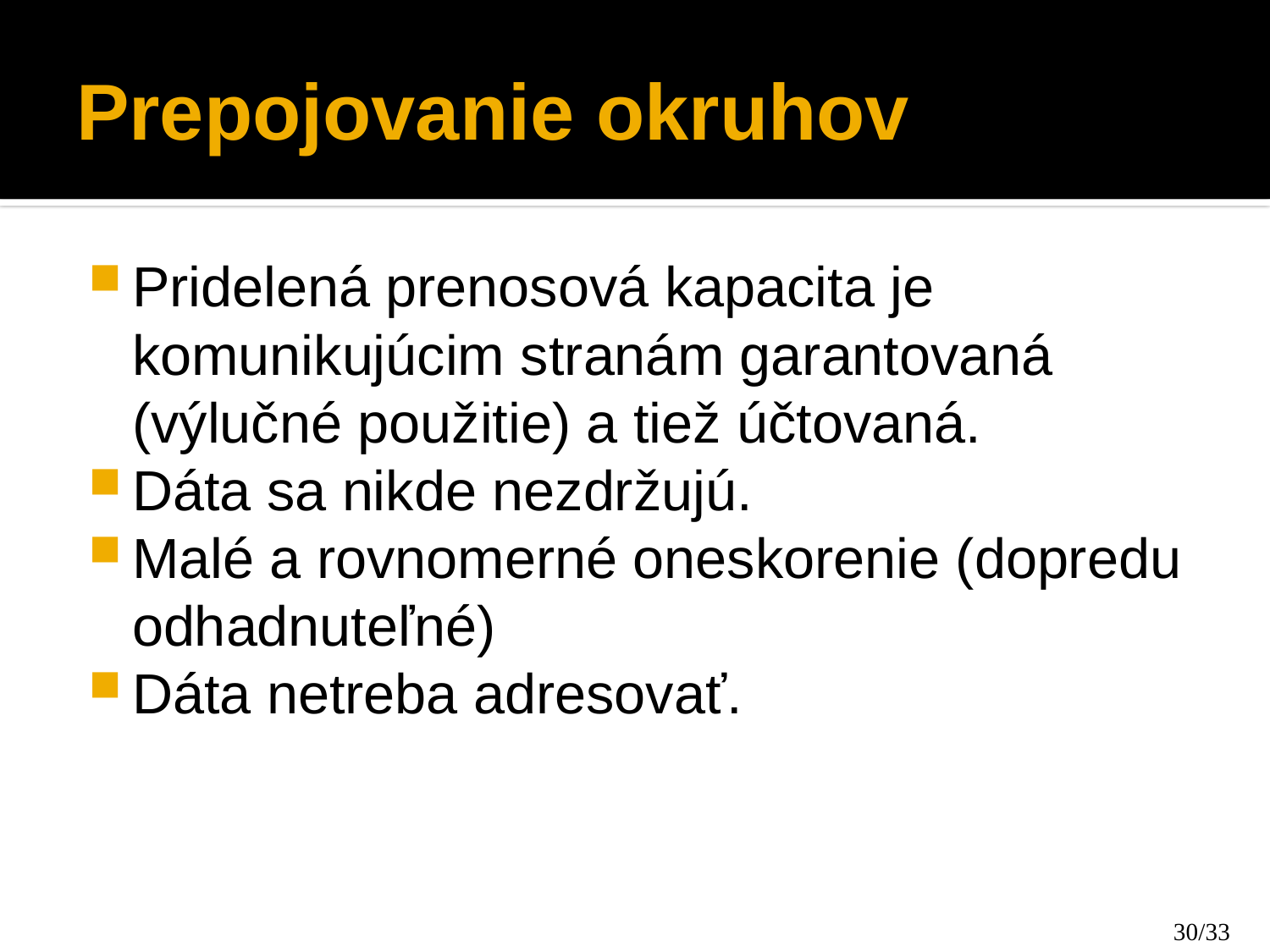

# Prepojovanie okruhov
Pridelená prenosová kapacita je komunikujúcim stranám garantovaná (výlučné použitie) a tiež účtovaná.
Dáta sa nikde nezdržujú.
Malé a rovnomerné oneskorenie (dopredu odhadnuteľné)
Dáta netreba adresovať.